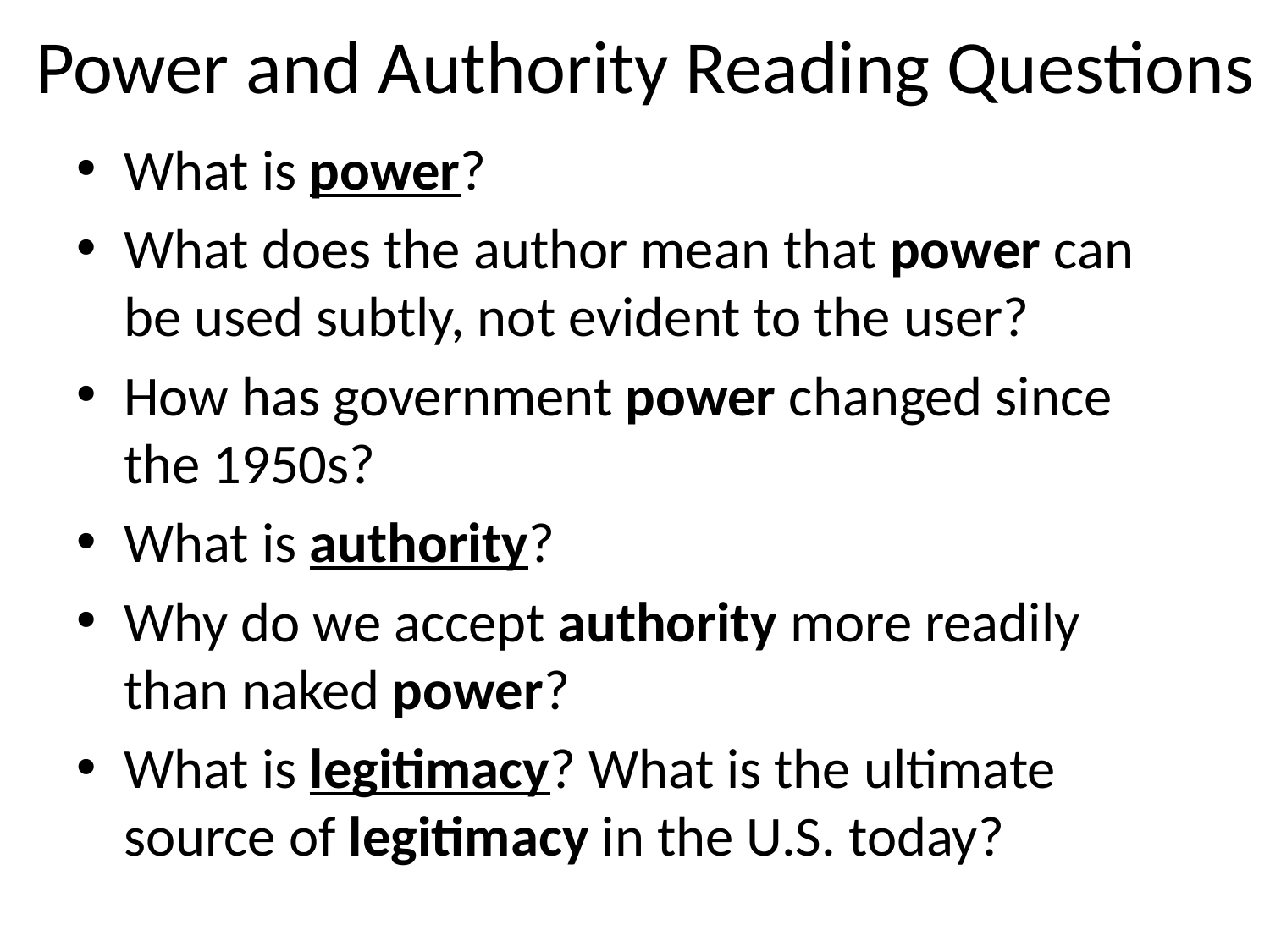

# Power and Authority Reading Questions
What is power?
What does the author mean that power can be used subtly, not evident to the user?
How has government power changed since the 1950s?
What is authority?
Why do we accept authority more readily than naked power?
What is legitimacy? What is the ultimate source of legitimacy in the U.S. today?